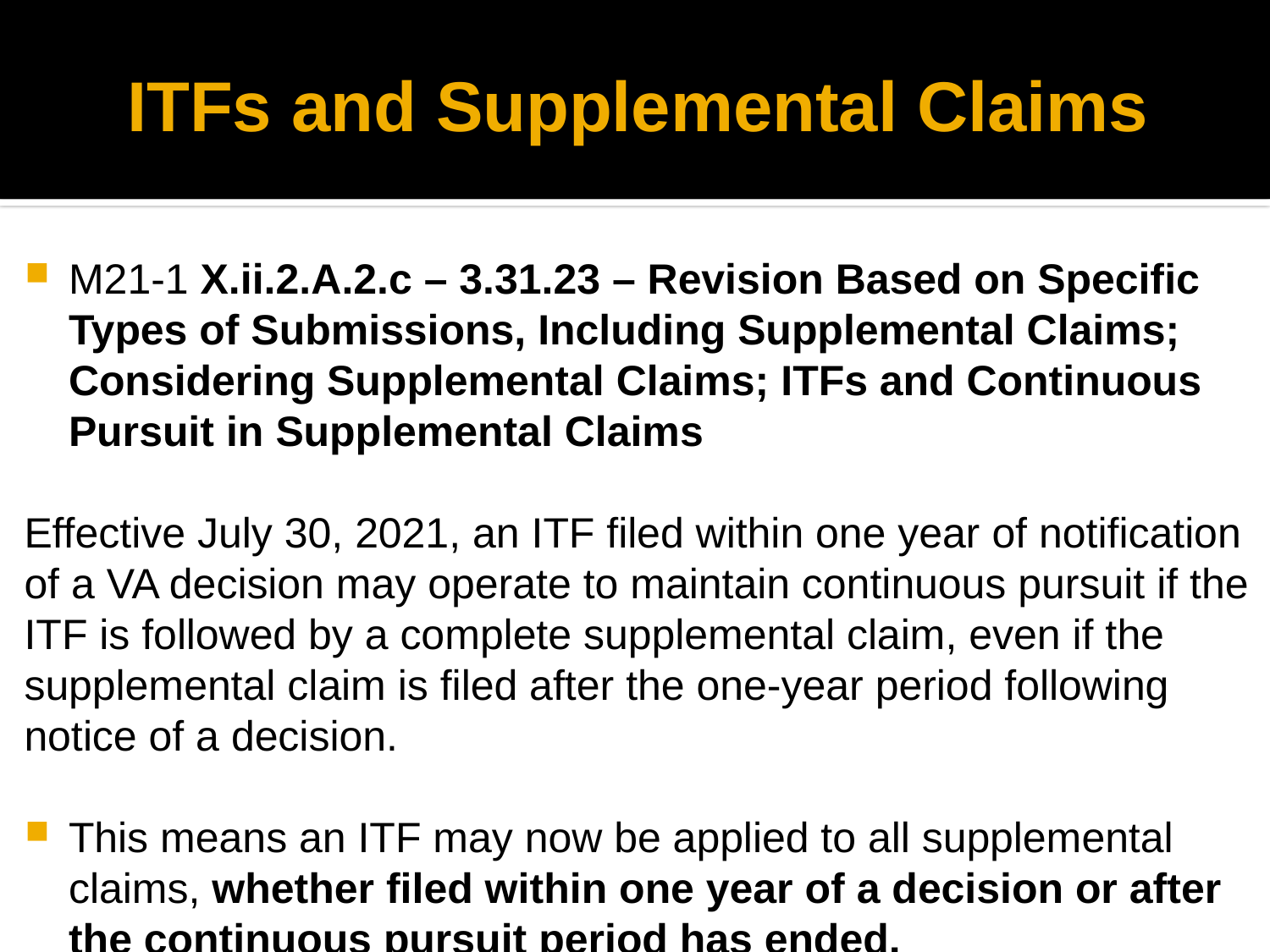

# ITFs and Supplemental Claims

M21-1 X.ii.2.A.2.c – 3.31.23 – Revision Based on Specific Types of Submissions, Including Supplemental Claims; Considering Supplemental Claims; ITFs and Continuous Pursuit in Supplemental Claims

Effective July 30, 2021, an ITF filed within one year of notification of a VA decision may operate to maintain continuous pursuit if the ITF is followed by a complete supplemental claim, even if the supplemental claim is filed after the one-year period following notice of a decision.

This means an ITF may now be applied to all supplemental claims, whether filed within one year of a decision or after the continuous pursuit period has ended.